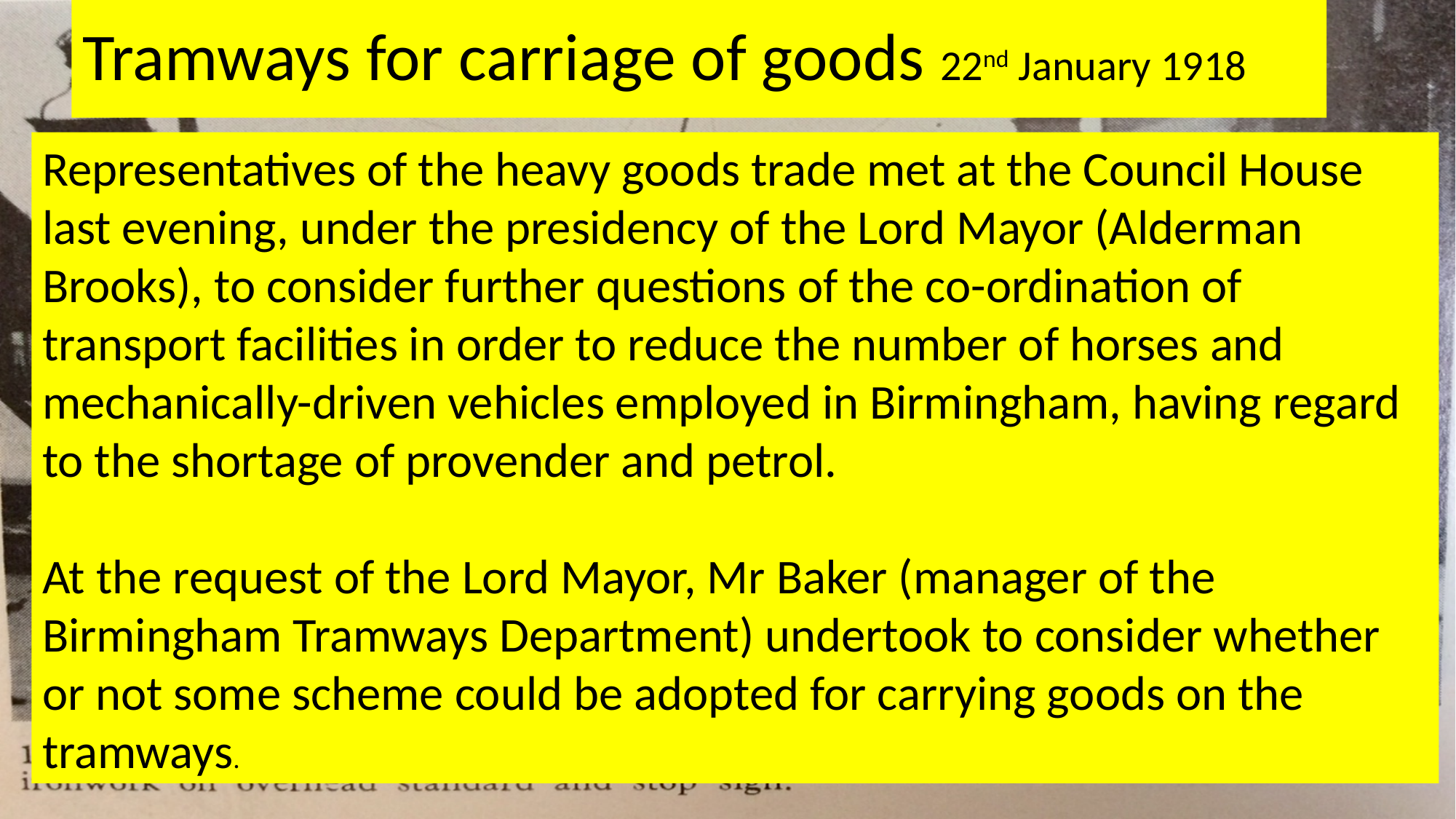

# Tramways for carriage of goods 22nd January 1918
Representatives of the heavy goods trade met at the Council House last evening, under the presidency of the Lord Mayor (Alderman Brooks), to consider further questions of the co-ordination of transport facilities in order to reduce the number of horses and mechanically-driven vehicles employed in Birmingham, having regard to the shortage of provender and petrol.

At the request of the Lord Mayor, Mr Baker (manager of the Birmingham Tramways Department) undertook to consider whether or not some scheme could be adopted for carrying goods on the tramways.